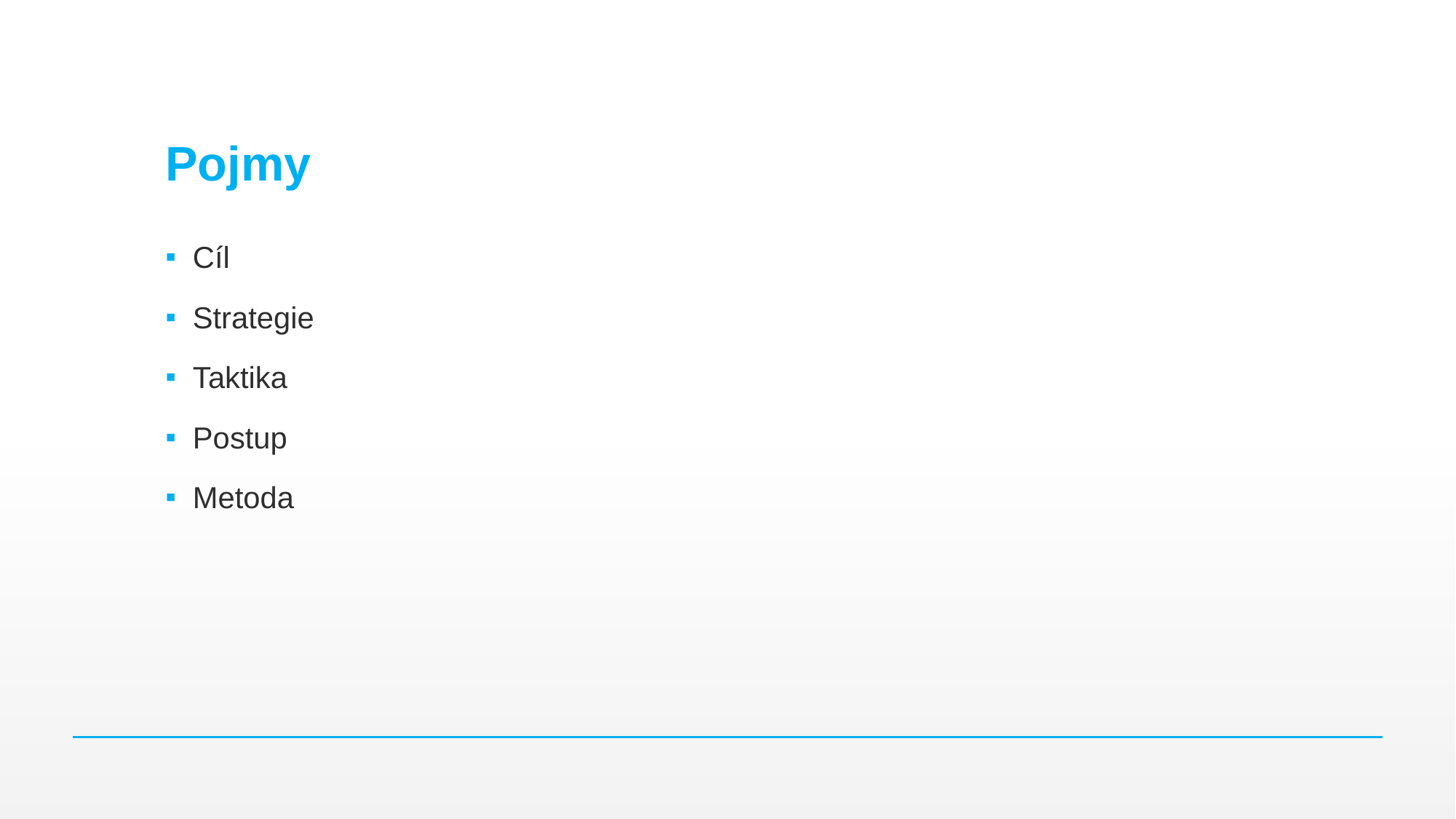

# Pojmy
Cíl
Strategie
Taktika
Postup
Metoda